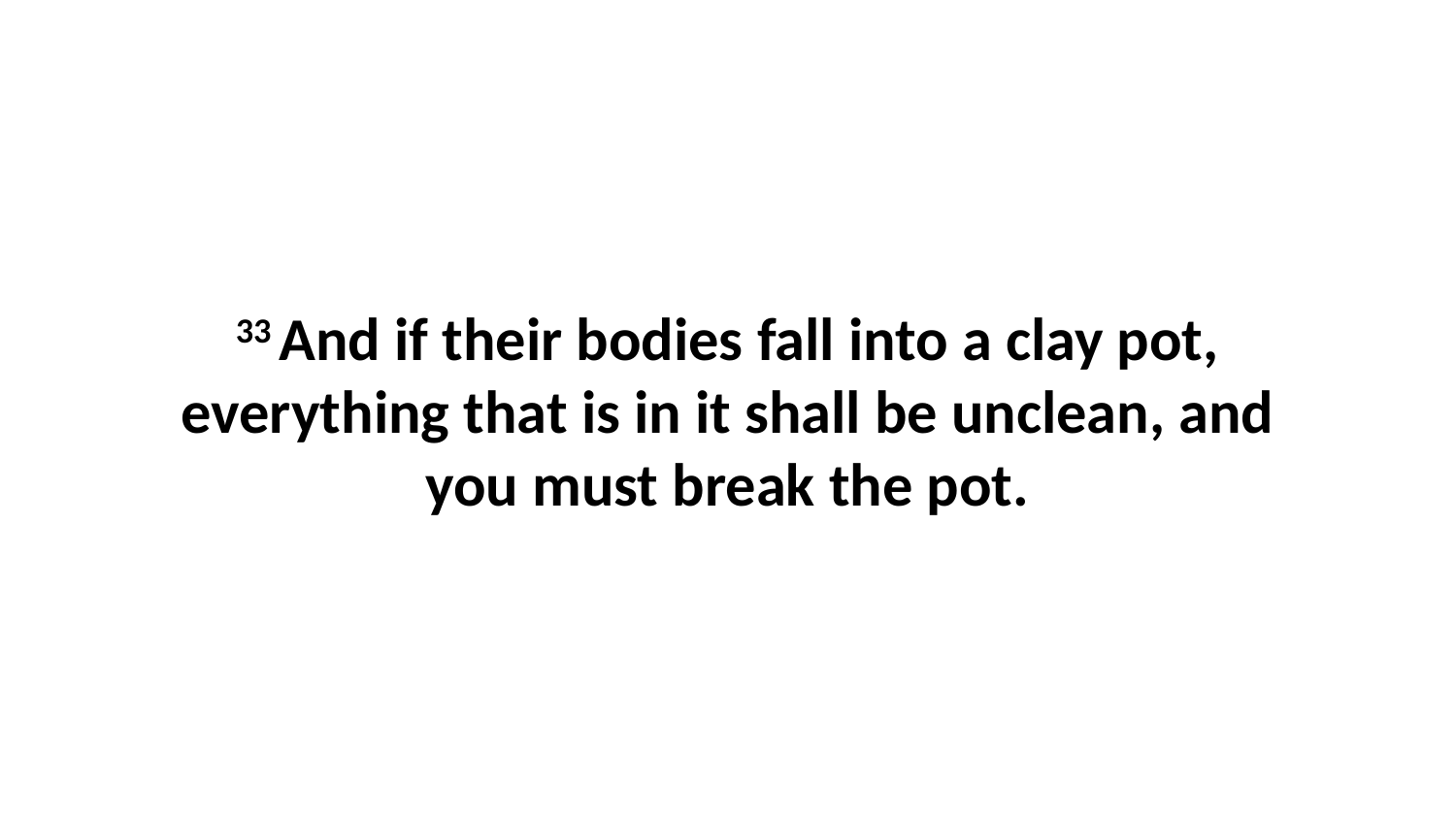

33 And if their bodies fall into a clay pot, everything that is in it shall be unclean, and you must break the pot.